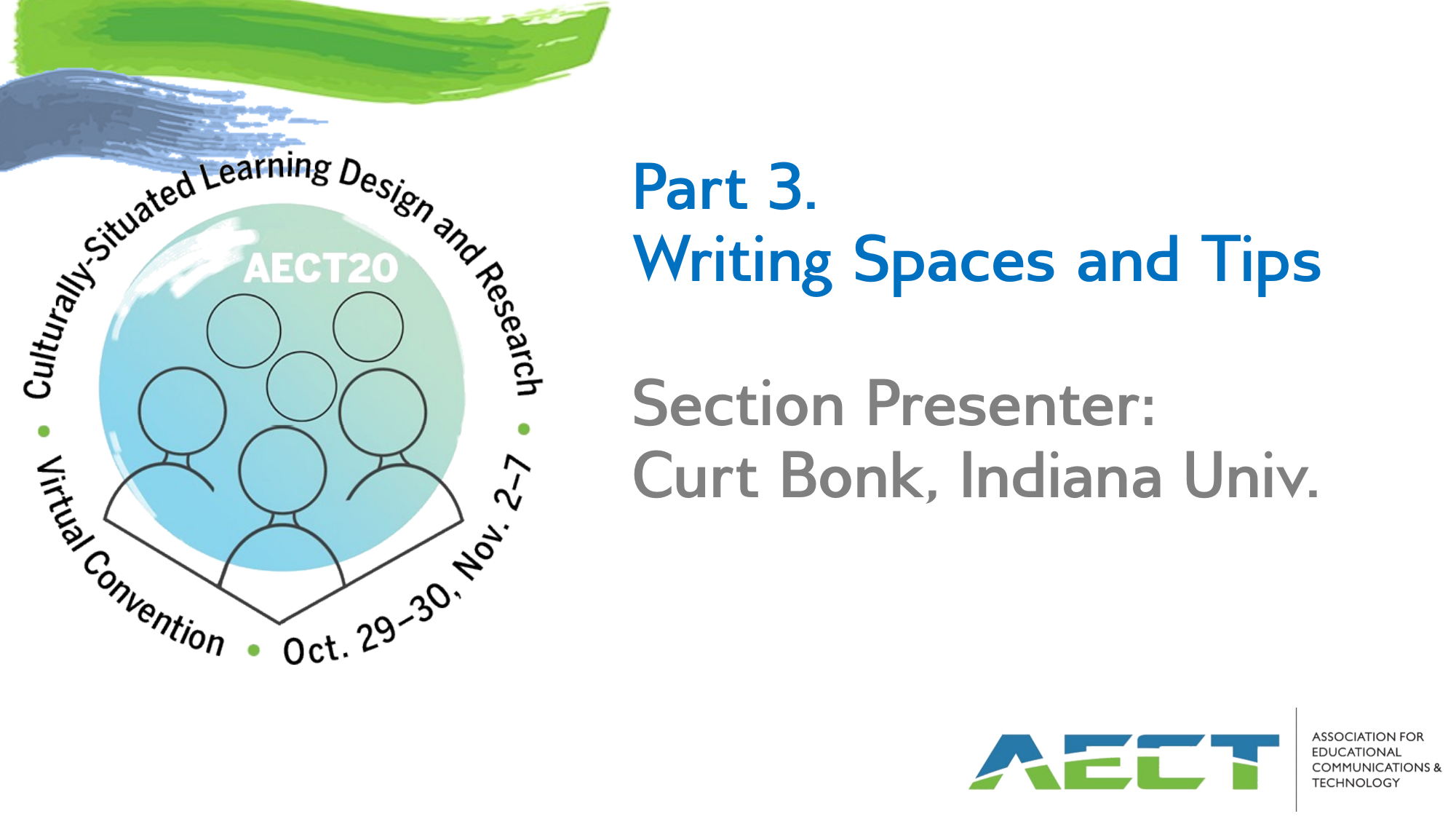

# Part 3. Writing Spaces and Tips Section Presenter: Curt Bonk, Indiana Univ.